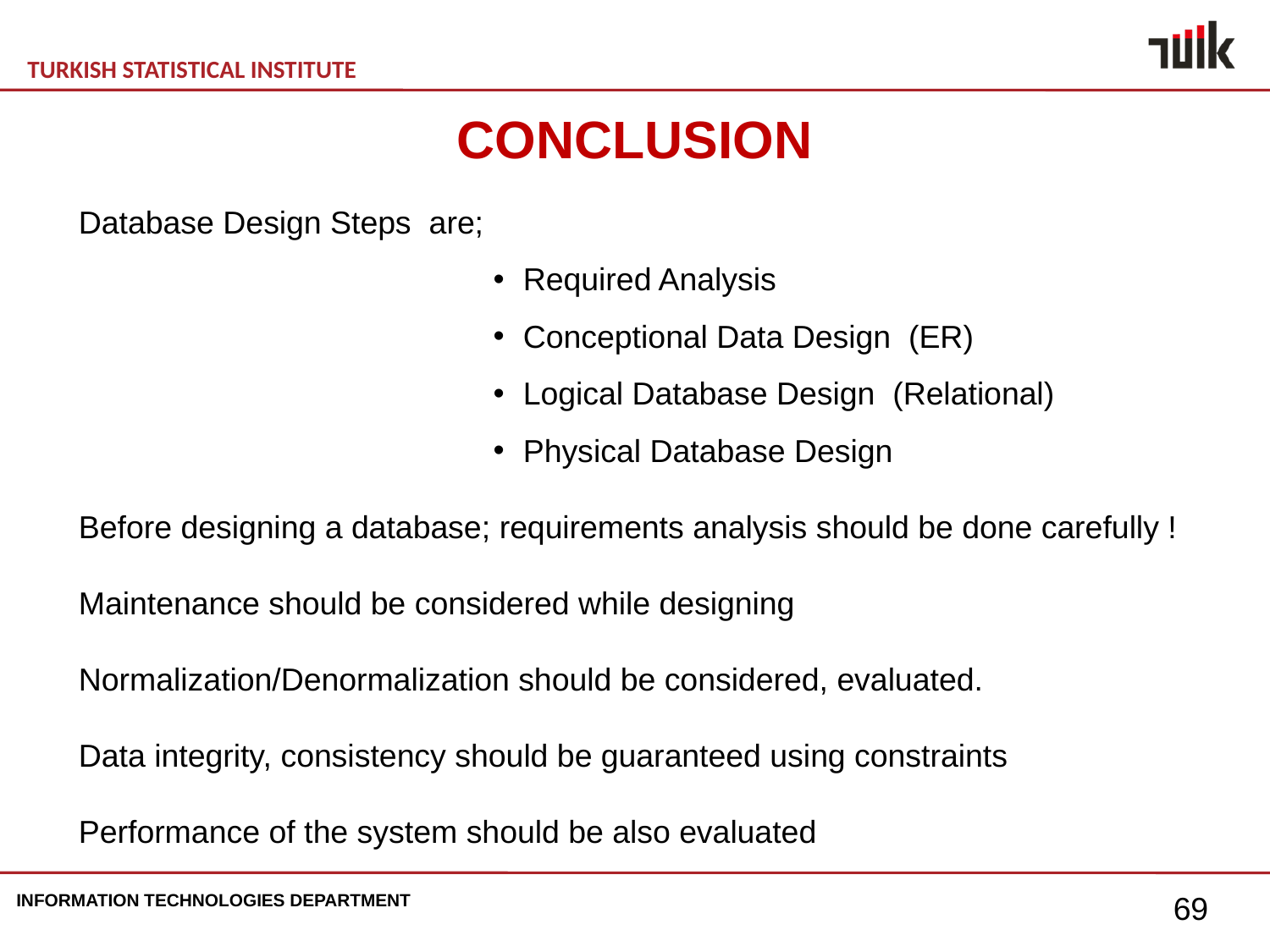

CONCLUSION
Database Design Steps  are;
Required Analysis
Conceptional Data Design  (ER)
Logical Database Design  (Relational)
Physical Database Design

Before designing a database; requirements analysis should be done carefully !

Maintenance should be considered while designing

Normalization/Denormalization should be considered, evaluated.

Data integrity, consistency should be guaranteed using constraints

Performance of the system should be also evaluated